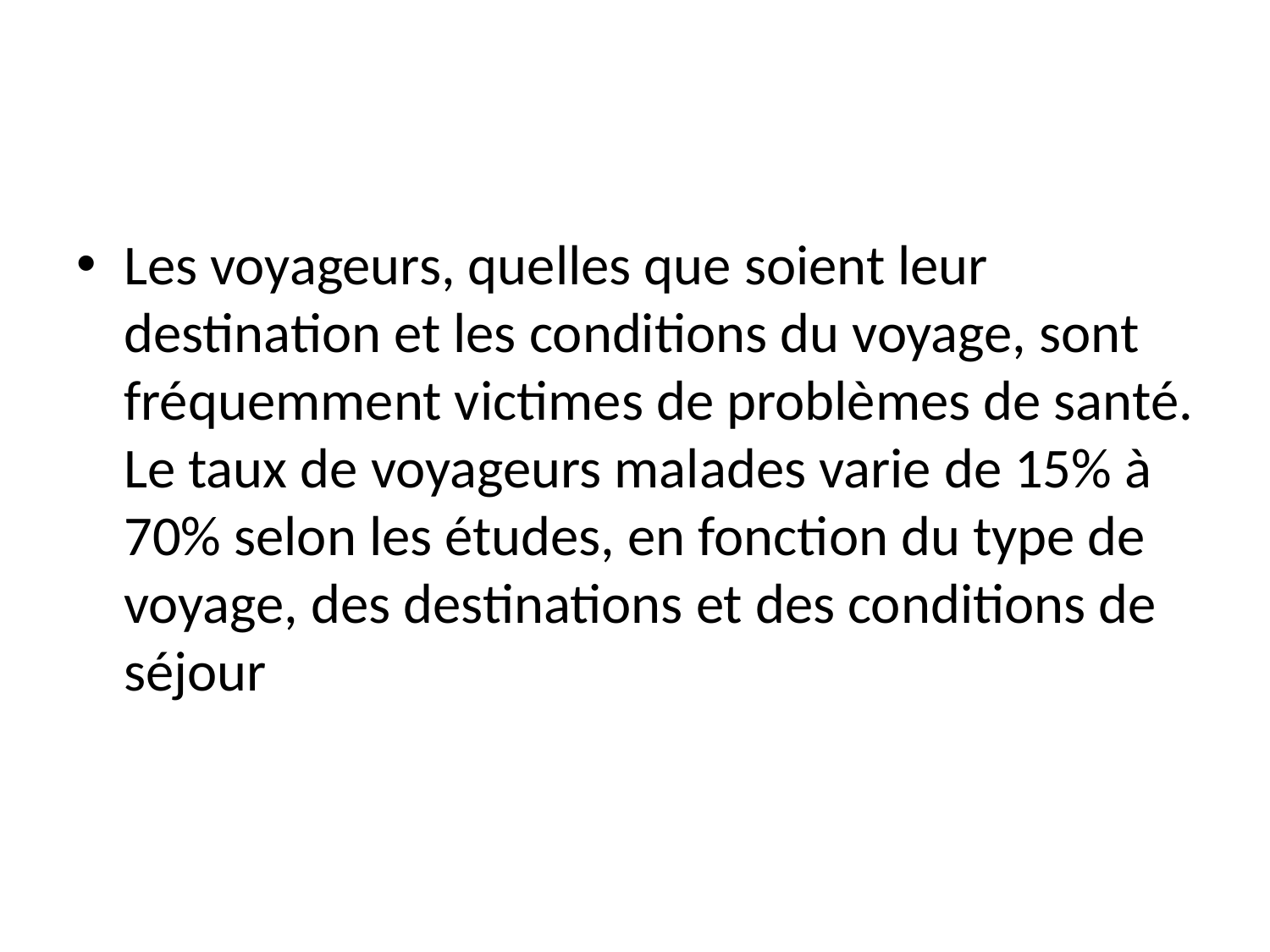

Les voyageurs, quelles que soient leur destination et les conditions du voyage, sont fréquemment victimes de problèmes de santé. Le taux de voyageurs malades varie de 15% à 70% selon les études, en fonction du type de voyage, des destinations et des conditions de séjour